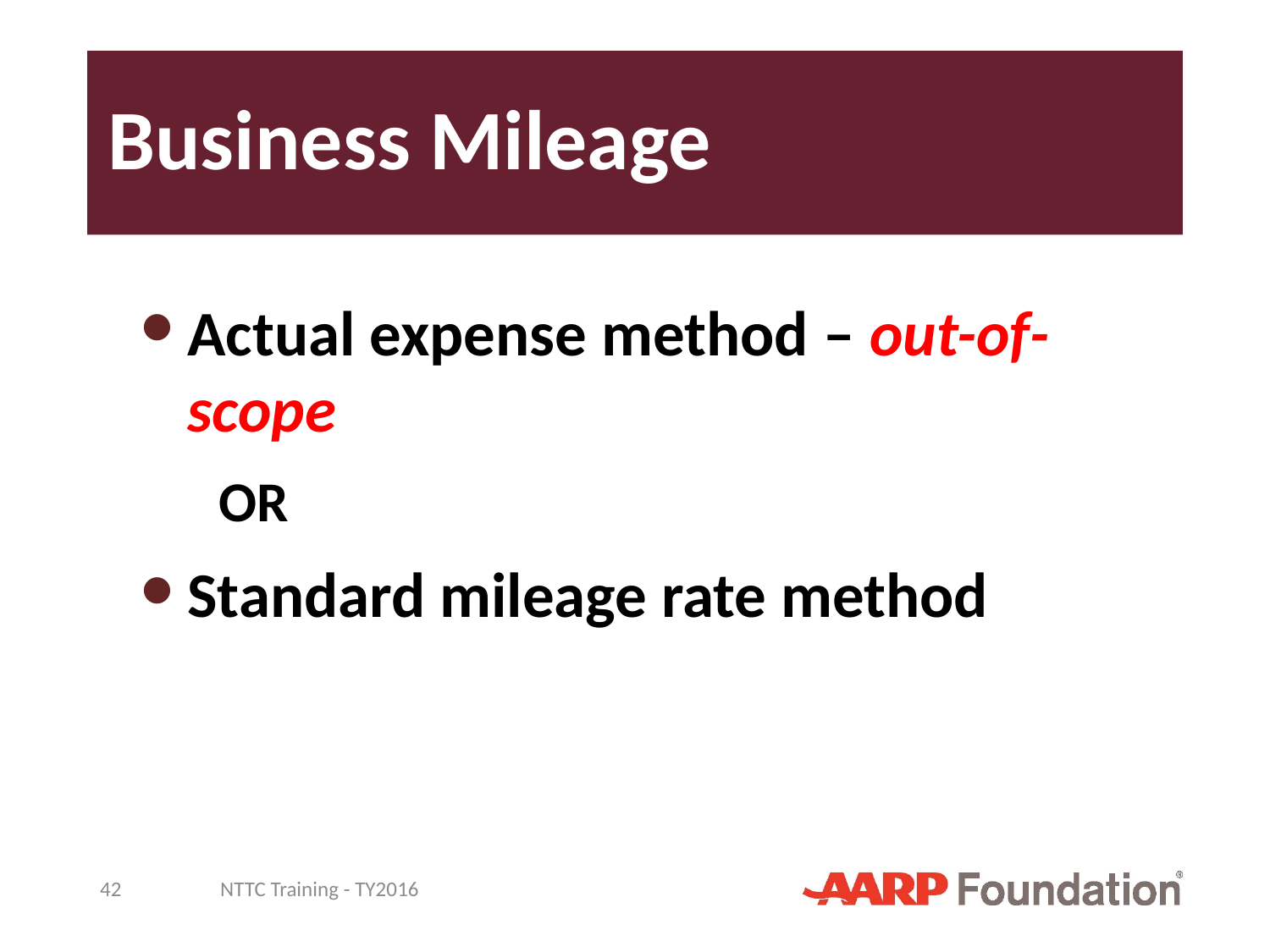

# Business Mileage
Actual expense method – out-of-scope
OR
Standard mileage rate method
42
NTTC Training - TY2016